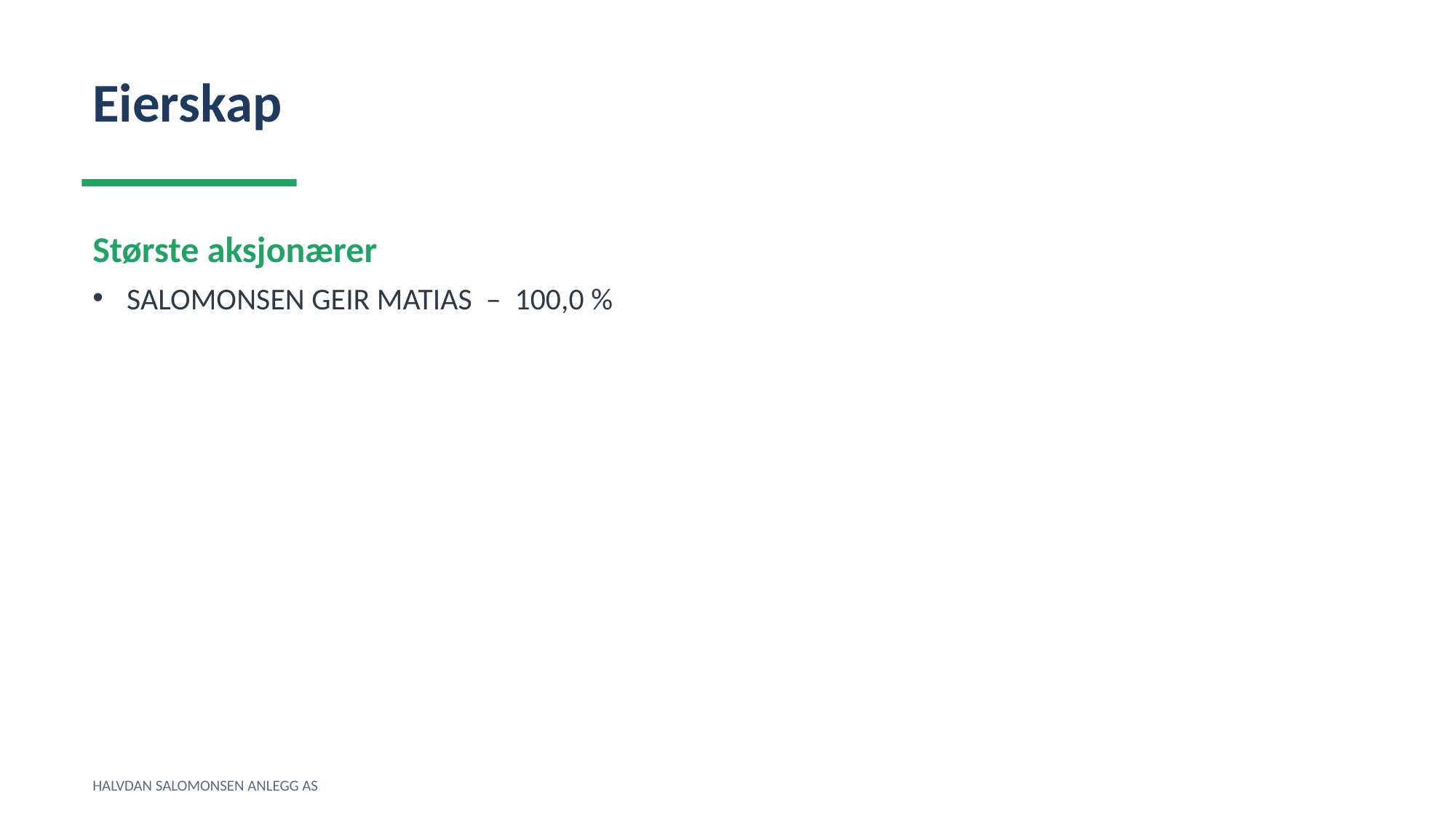

Eierskap

Største aksjonærer
SALOMONSEN GEIR MATIAS  –  100,0 %
HALVDAN SALOMONSEN ANLEGG AS